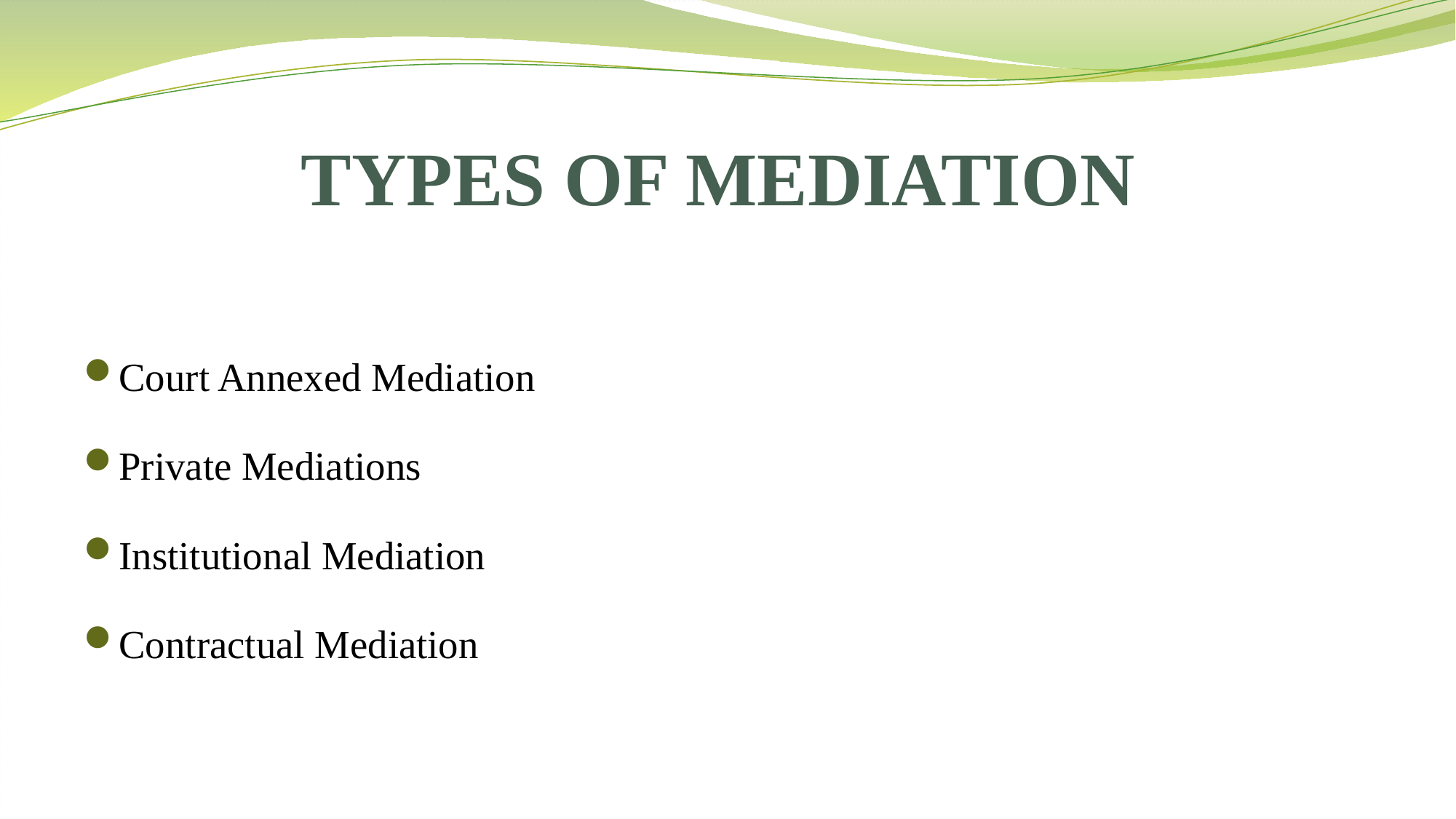

# TYPES OF MEDIATION
Court Annexed Mediation
Private Mediations
Institutional Mediation
Contractual Mediation